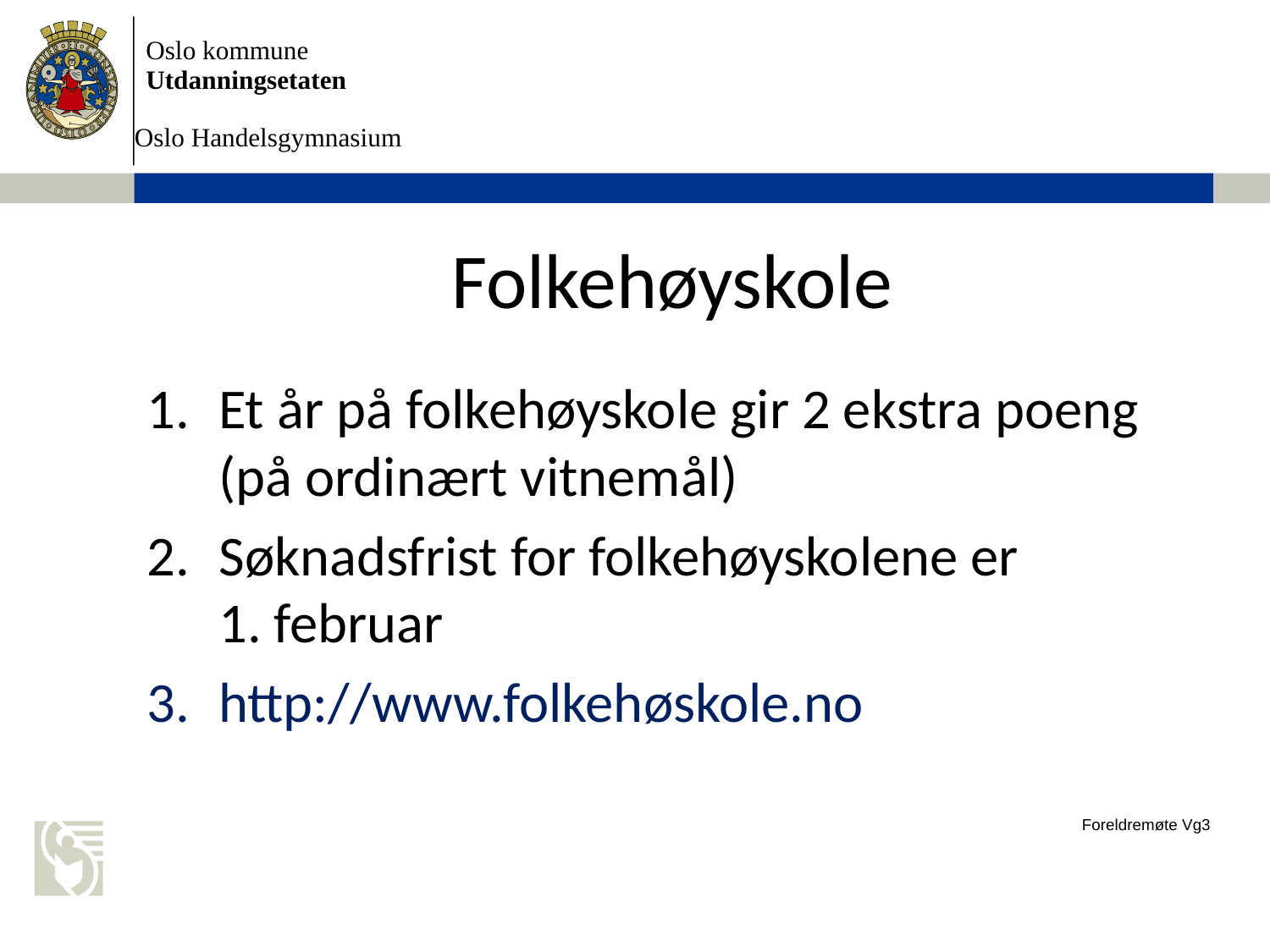

# Folkehøyskole
Et år på folkehøyskole gir 2 ekstra poeng (på ordinært vitnemål)
Søknadsfrist for folkehøyskolene er
1. februar
http://www.folkehøskole.no
Foreldremøte Vg3